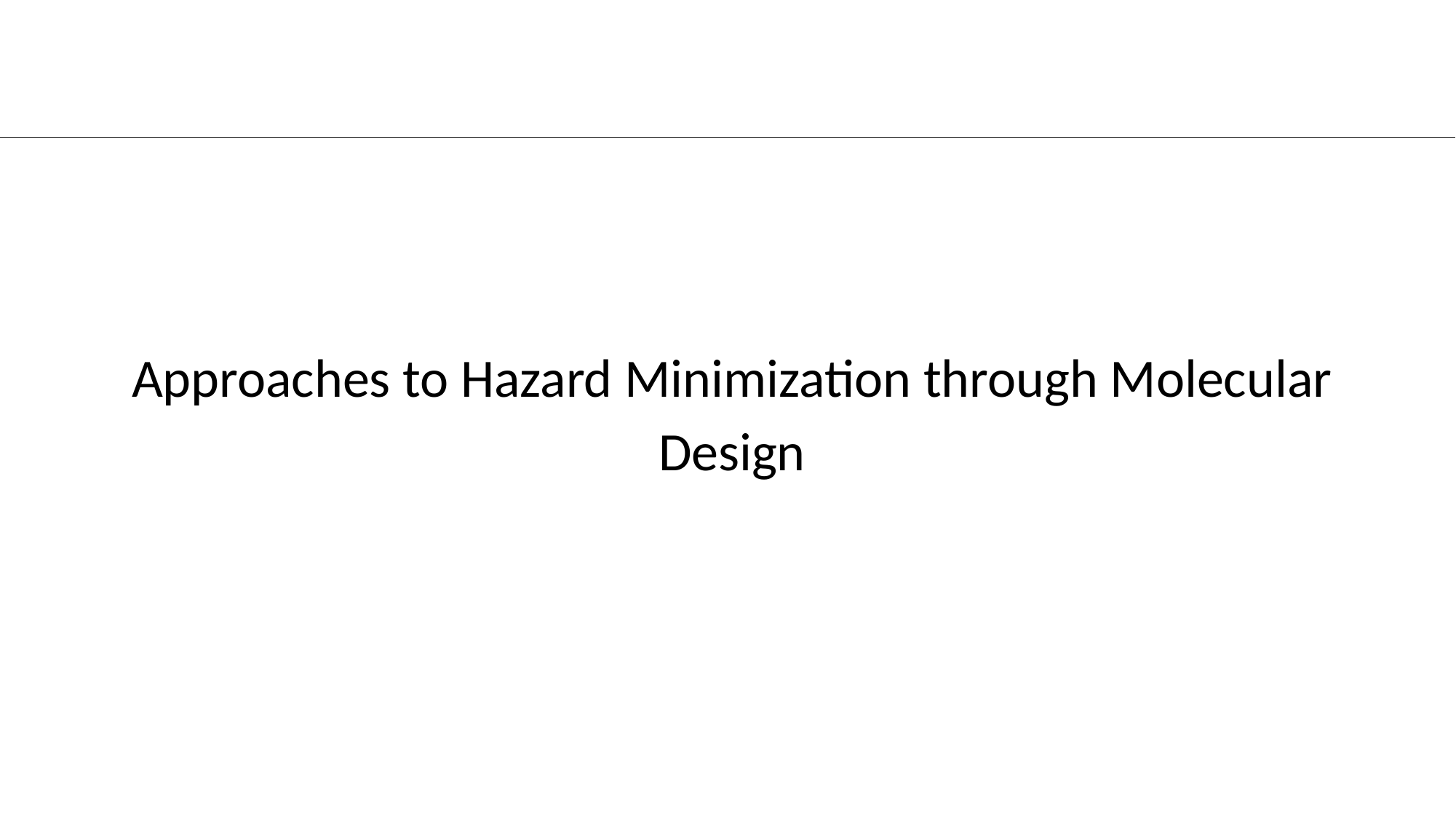

# Approaches to Hazard Minimization through Molecular Design